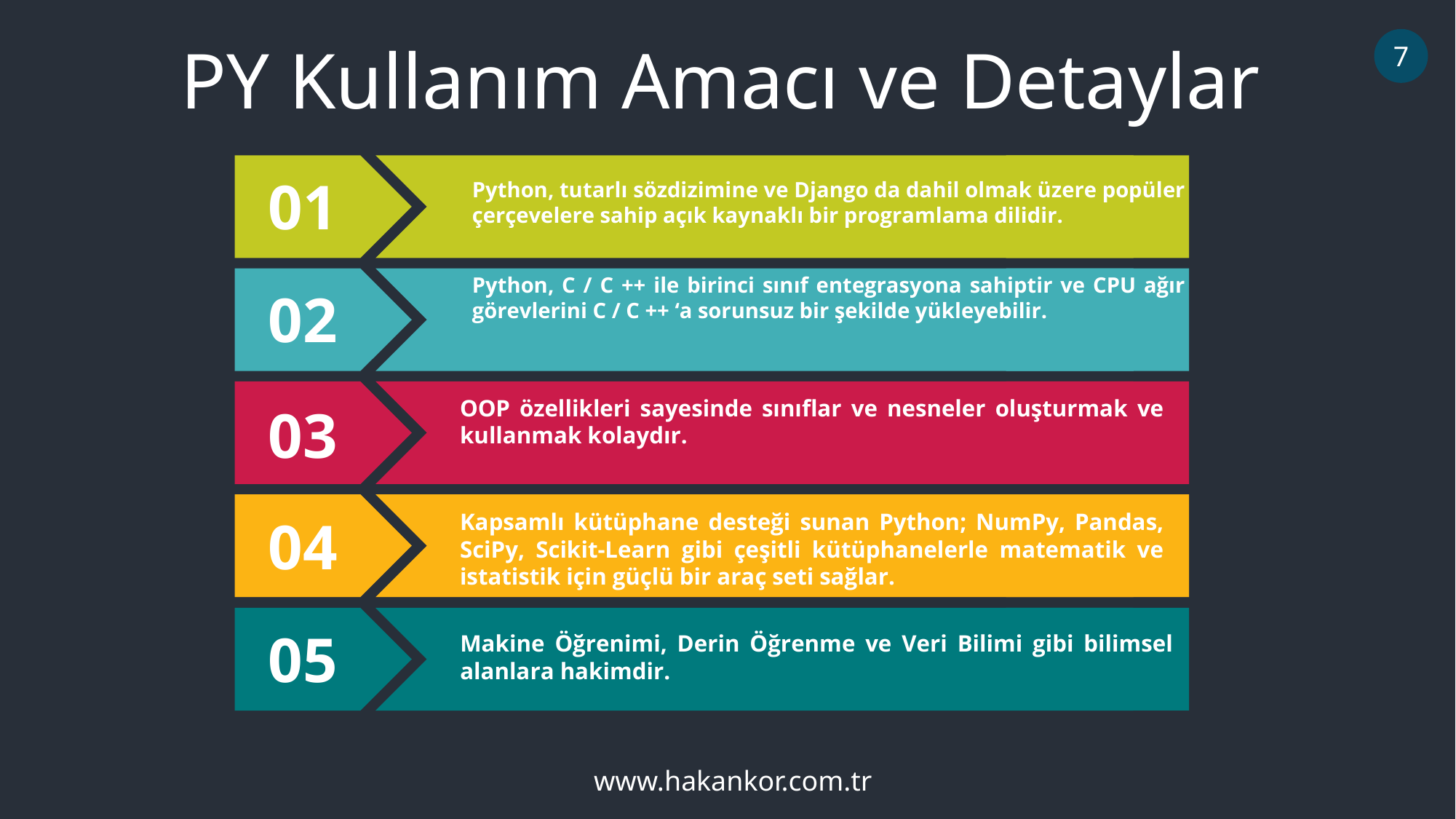

PY Kullanım Amacı ve Detaylar
7

01
Python, tutarlı sözdizimine ve Django da dahil olmak üzere popüler çerçevelere sahip açık kaynaklı bir programlama dilidir.
Python, C / C ++ ile birinci sınıf entegrasyona sahiptir ve CPU ağır görevlerini C / C ++ ‘a sorunsuz bir şekilde yükleyebilir.

02

OOP özellikleri sayesinde sınıflar ve nesneler oluşturmak ve kullanmak kolaydır.
03

Kapsamlı kütüphane desteği sunan Python; NumPy, Pandas, SciPy, Scikit-Learn gibi çeşitli kütüphanelerle matematik ve istatistik için güçlü bir araç seti sağlar.
04

05
Makine Öğrenimi, Derin Öğrenme ve Veri Bilimi gibi bilimsel alanlara hakimdir.
www.hakankor.com.tr